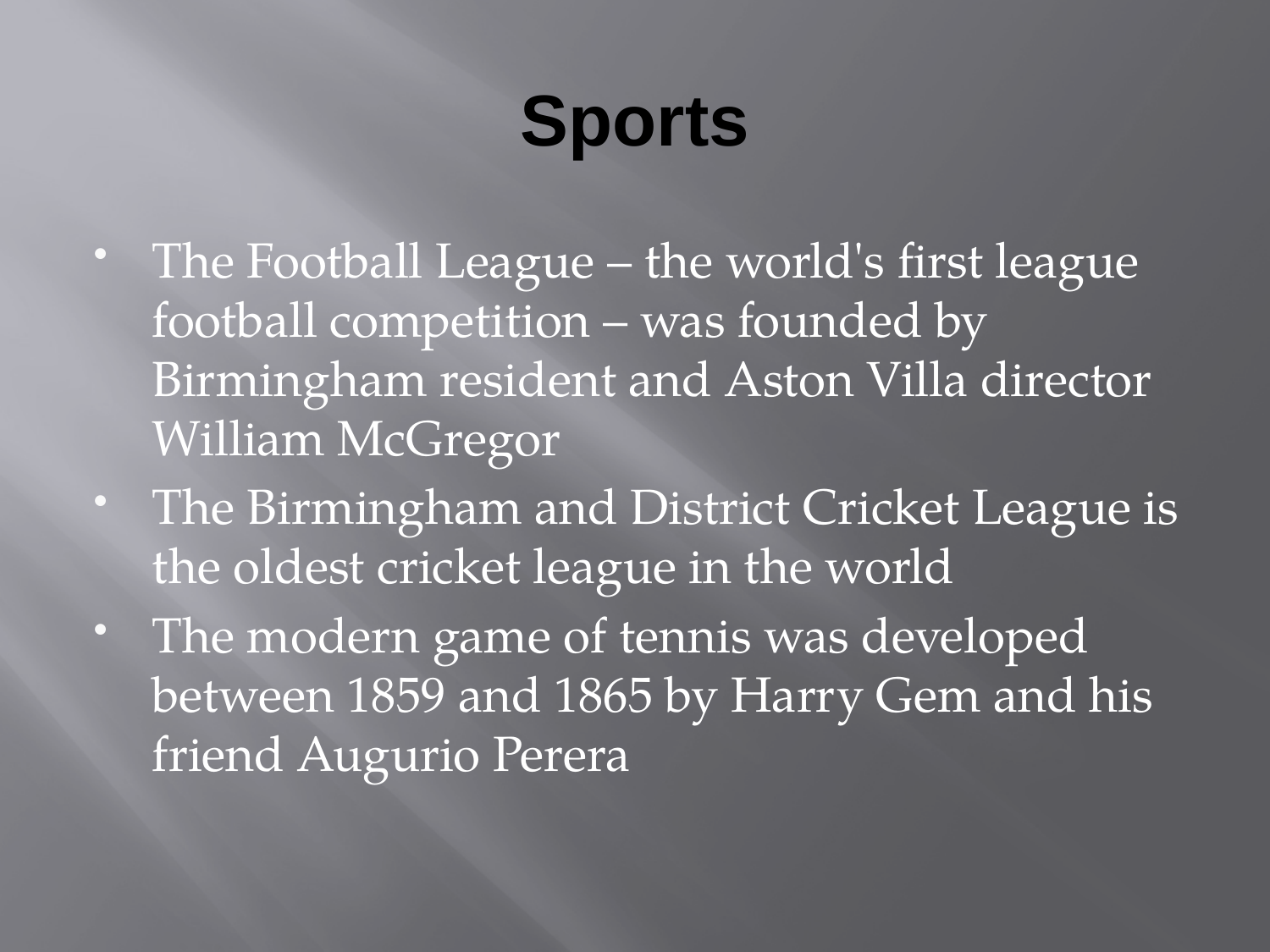

# Sports
The Football League – the world's first league football competition – was founded by Birmingham resident and Aston Villa director William McGregor
The Birmingham and District Cricket League is the oldest cricket league in the world
The modern game of tennis was developed between 1859 and 1865 by Harry Gem and his friend Augurio Perera